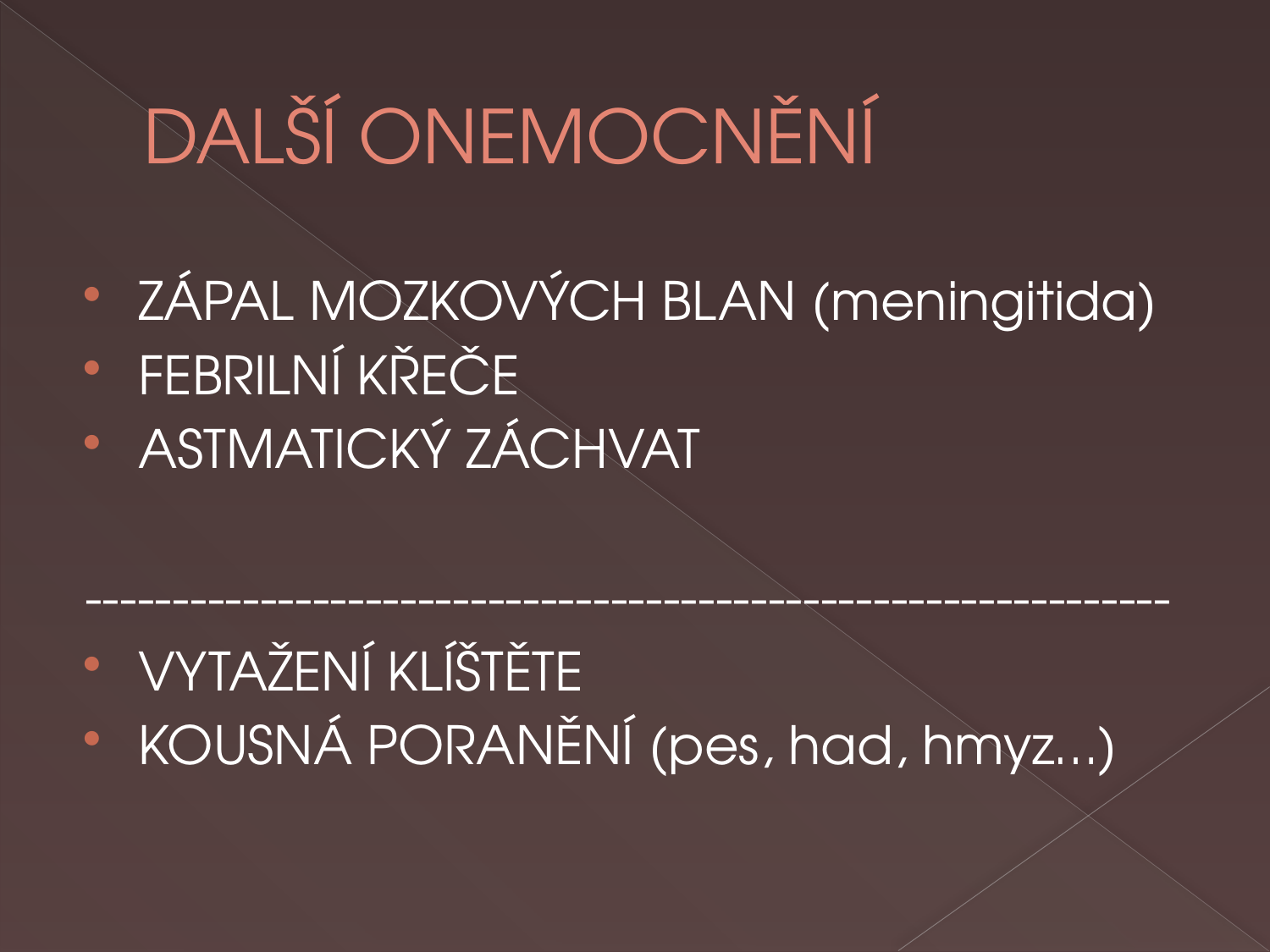

# DALŠÍ ONEMOCNĚNÍ
ZÁPAL MOZKOVÝCH BLAN (meningitida)
FEBRILNÍ KŘEČE
ASTMATICKÝ ZÁCHVAT

--------------------------------------------------------------
VYTAŽENÍ KLÍŠTĚTE
KOUSNÁ PORANĚNÍ (pes, had, hmyz…)